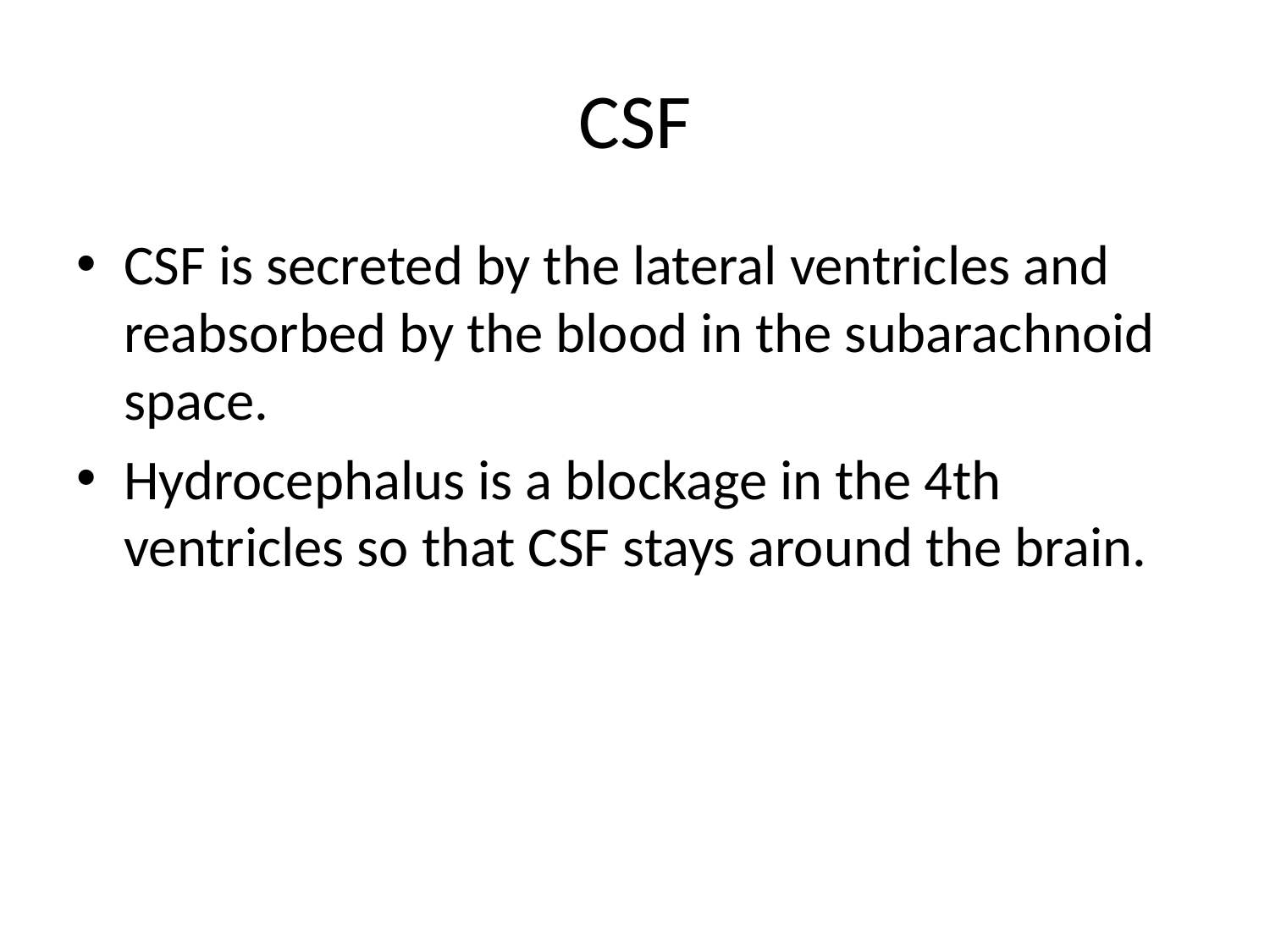

# CSF
CSF is secreted by the lateral ventricles and reabsorbed by the blood in the subarachnoid space.
Hydrocephalus is a blockage in the 4th ventricles so that CSF stays around the brain.